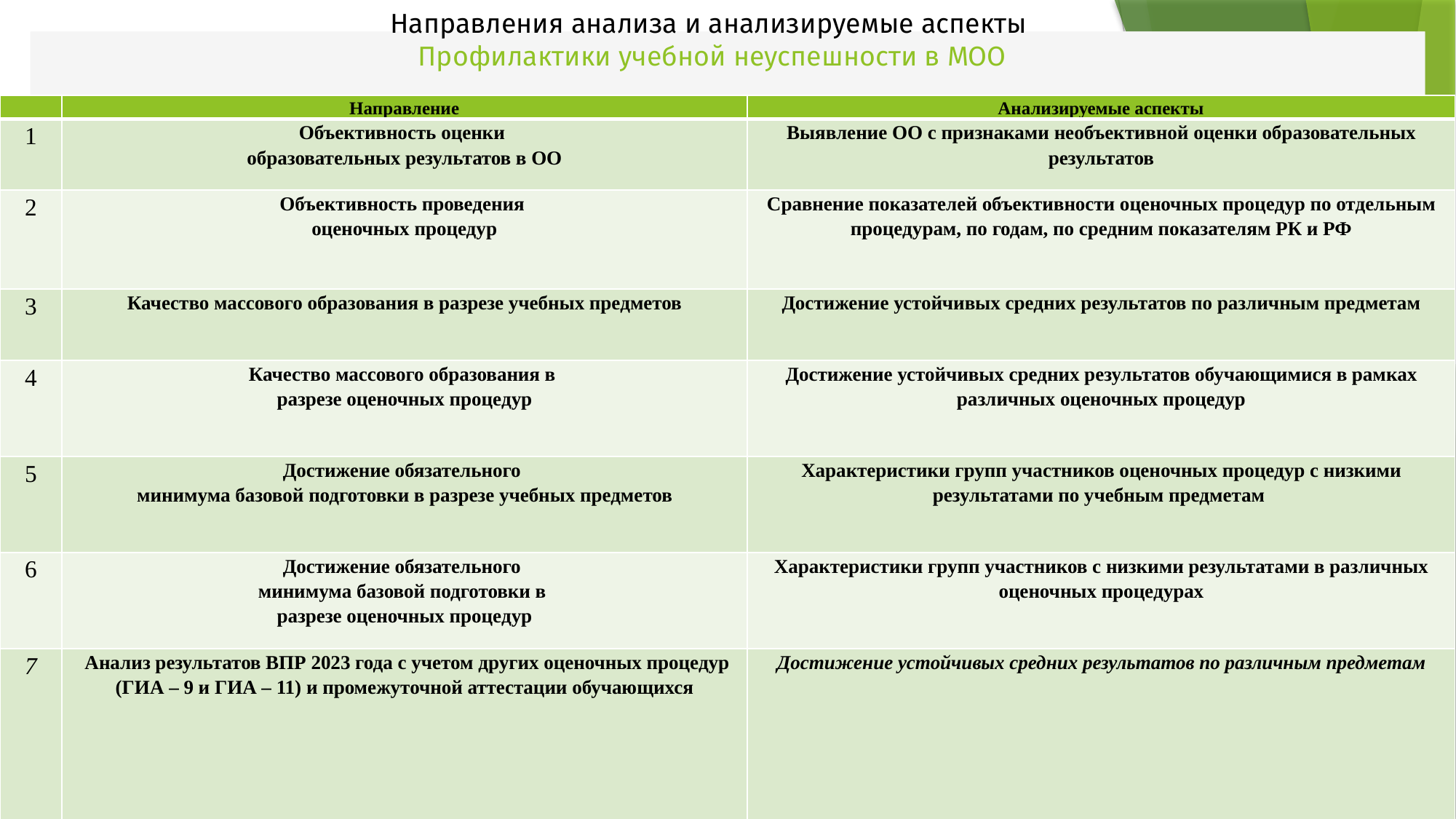

# Направления анализа и анализируемые аспекты Профилактики учебной неуспешности в МОО
|  | Направление | Анализируемые аспекты |
| --- | --- | --- |
| 1 | Объективность оценки образовательных результатов в ОО | Выявление ОО с признаками необъективной оценки образовательных результатов |
| 2 | Объективность проведения оценочных процедур | Сравнение показателей объективности оценочных процедур по отдельным процедурам, по годам, по средним показателям РК и РФ |
| 3 | Качество массового образования в разрезе учебных предметов | Достижение устойчивых средних результатов по различным предметам |
| 4 | Качество массового образования в разрезе оценочных процедур | Достижение устойчивых средних результатов обучающимися в рамках различных оценочных процедур |
| 5 | Достижение обязательного минимума базовой подготовки в разрезе учебных предметов | Характеристики групп участников оценочных процедур с низкими результатами по учебным предметам |
| 6 | Достижение обязательного минимума базовой подготовки в разрезе оценочных процедур | Характеристики групп участников с низкими результатами в различных оценочных процедурах |
| 7 | Анализ результатов ВПР 2023 года с учетом других оценочных процедур (ГИА – 9 и ГИА – 11) и промежуточной аттестации обучающихся | Достижение устойчивых средних результатов по различным предметам |